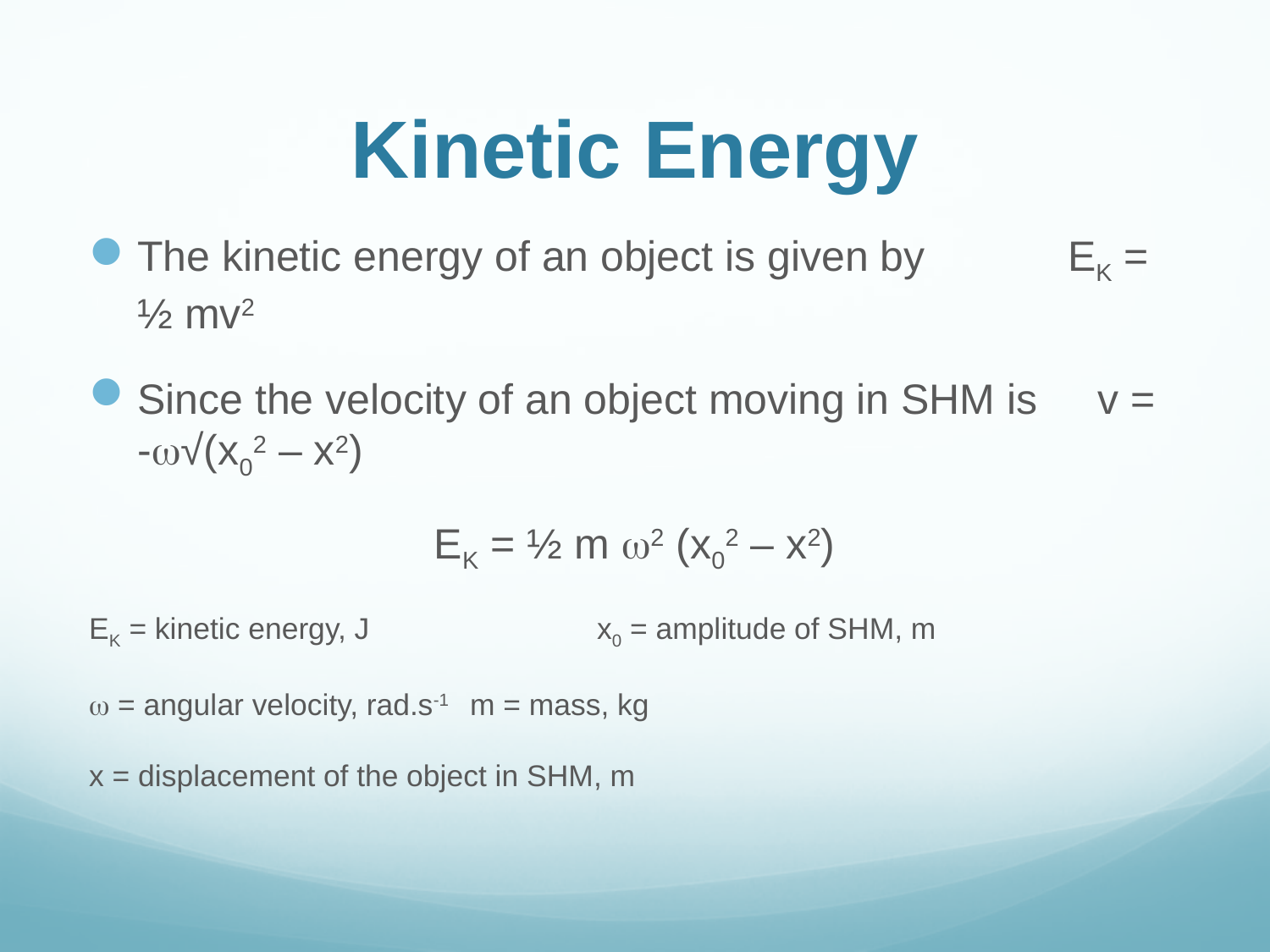

# Kinetic Energy
The kinetic energy of an object is given by            EK = ½ mv2
Since the velocity of an object moving in SHM is     v = -ω√(x02 – x2)
EK = ½ m ω2 (x02 – x2)
EK = kinetic energy, J		x0 = amplitude of SHM, m
ω = angular velocity, rad.s-1 	m = mass, kg
x = displacement of the object in SHM, m